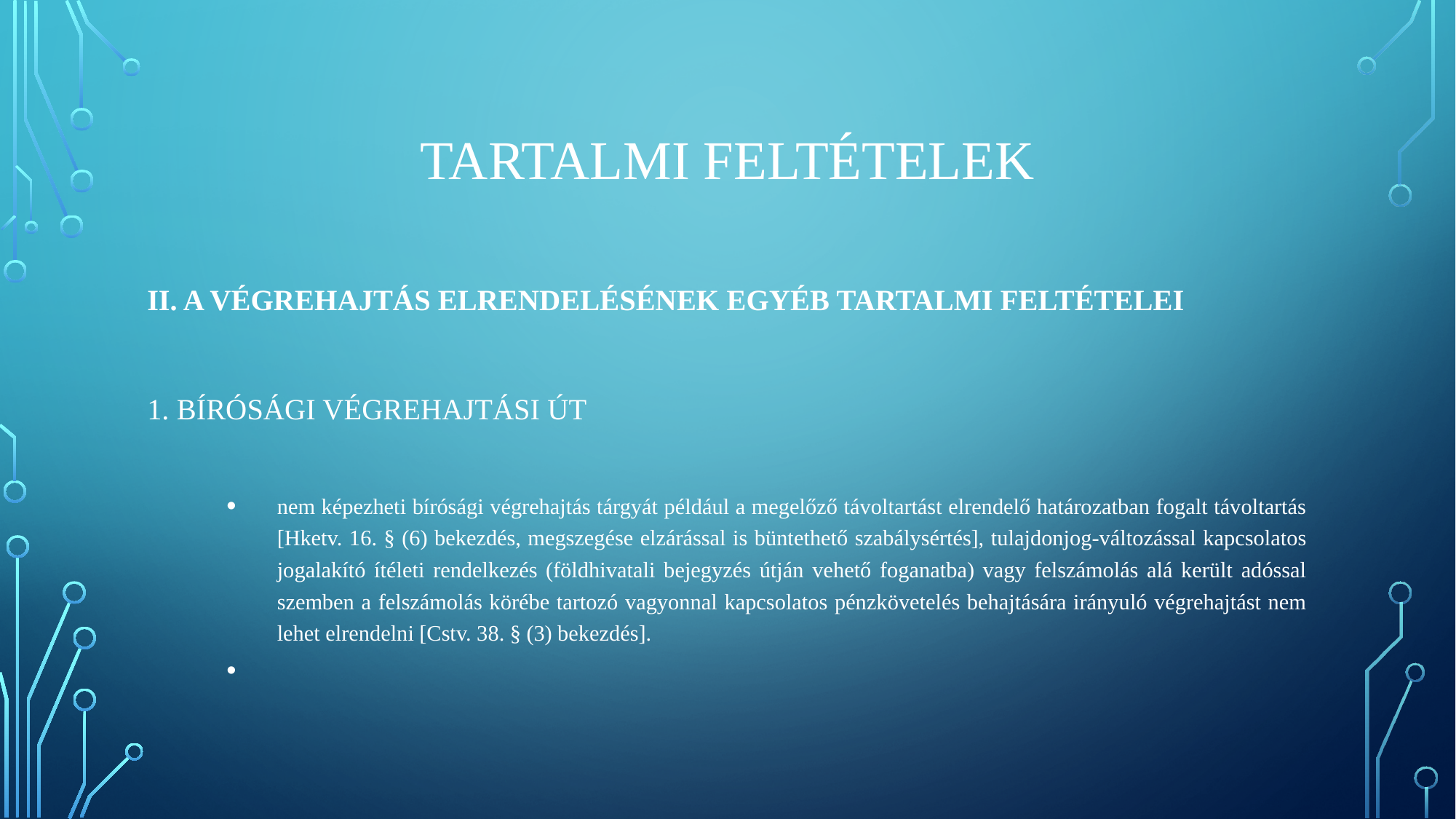

# Tartalmi feltételek
II. A VÉGREHAJTÁS ELRENDELÉSÉNEK EGYÉB TARTALMI FELTÉTELEI

1. BÍRÓSÁGI VÉGREHAJTÁSI ÚT

nem képezheti bírósági végrehajtás tárgyát például a megelőző távoltartást elrendelő határozatban fogalt távoltartás [Hketv. 16. § (6) bekezdés, megszegése elzárással is büntethető szabálysértés], tulajdonjog-változással kapcsolatos jogalakító ítéleti rendelkezés (földhivatali bejegyzés útján vehető foganatba) vagy felszámolás alá került adóssal szemben a felszámolás körébe tartozó vagyonnal kapcsolatos pénzkövetelés behajtására irányuló végrehajtást nem lehet elrendelni [Cstv. 38. § (3) bekezdés].